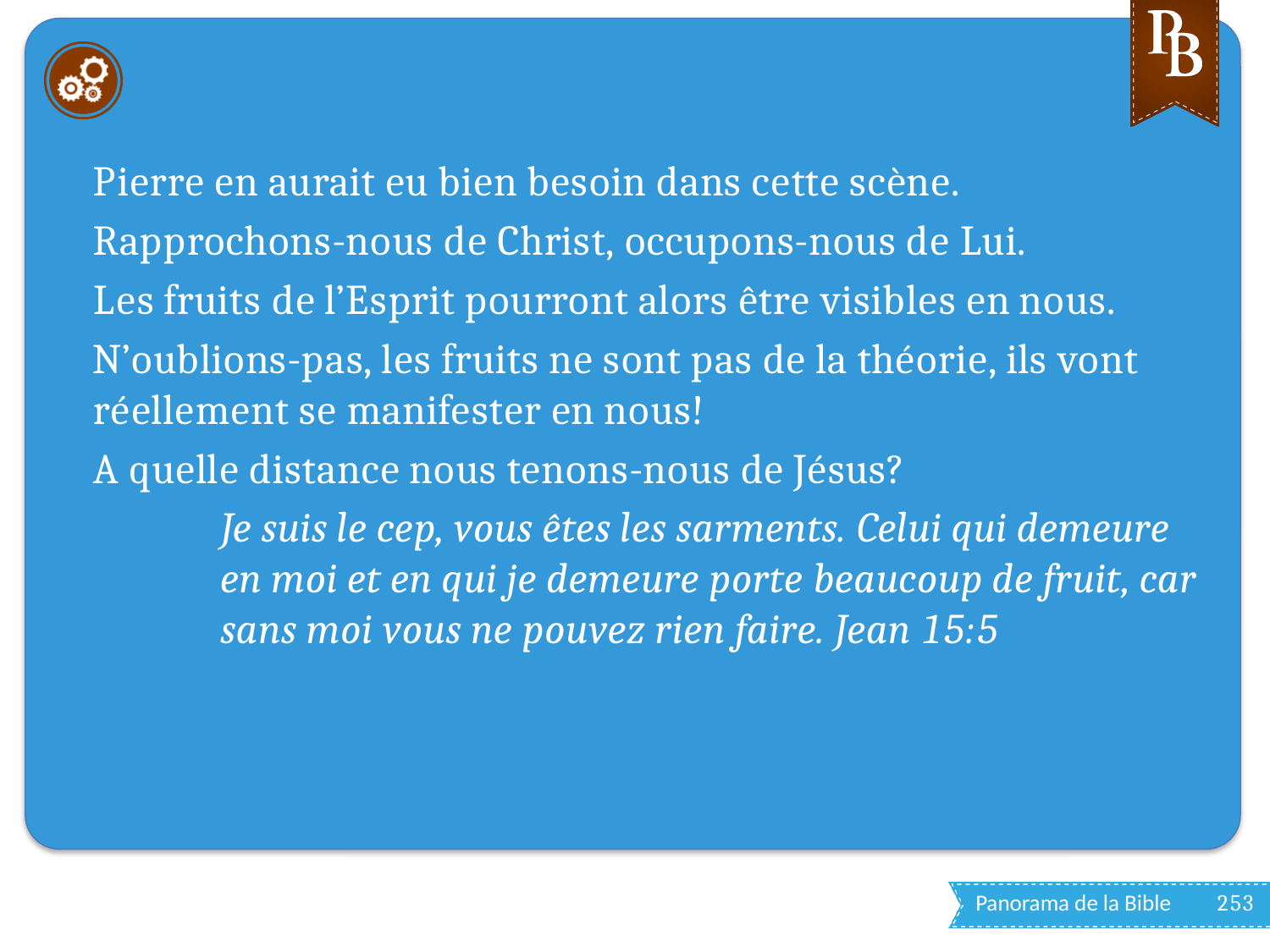

#
Pierre en aurait eu bien besoin dans cette scène.
Rapprochons-nous de Christ, occupons-nous de Lui.
Les fruits de l’Esprit pourront alors être visibles en nous.
N’oublions-pas, les fruits ne sont pas de la théorie, ils vont réellement se manifester en nous!
A quelle distance nous tenons-nous de Jésus?
Je suis le cep, vous êtes les sarments. Celui qui demeure en moi et en qui je demeure porte beaucoup de fruit, car sans moi vous ne pouvez rien faire. Jean 15:5